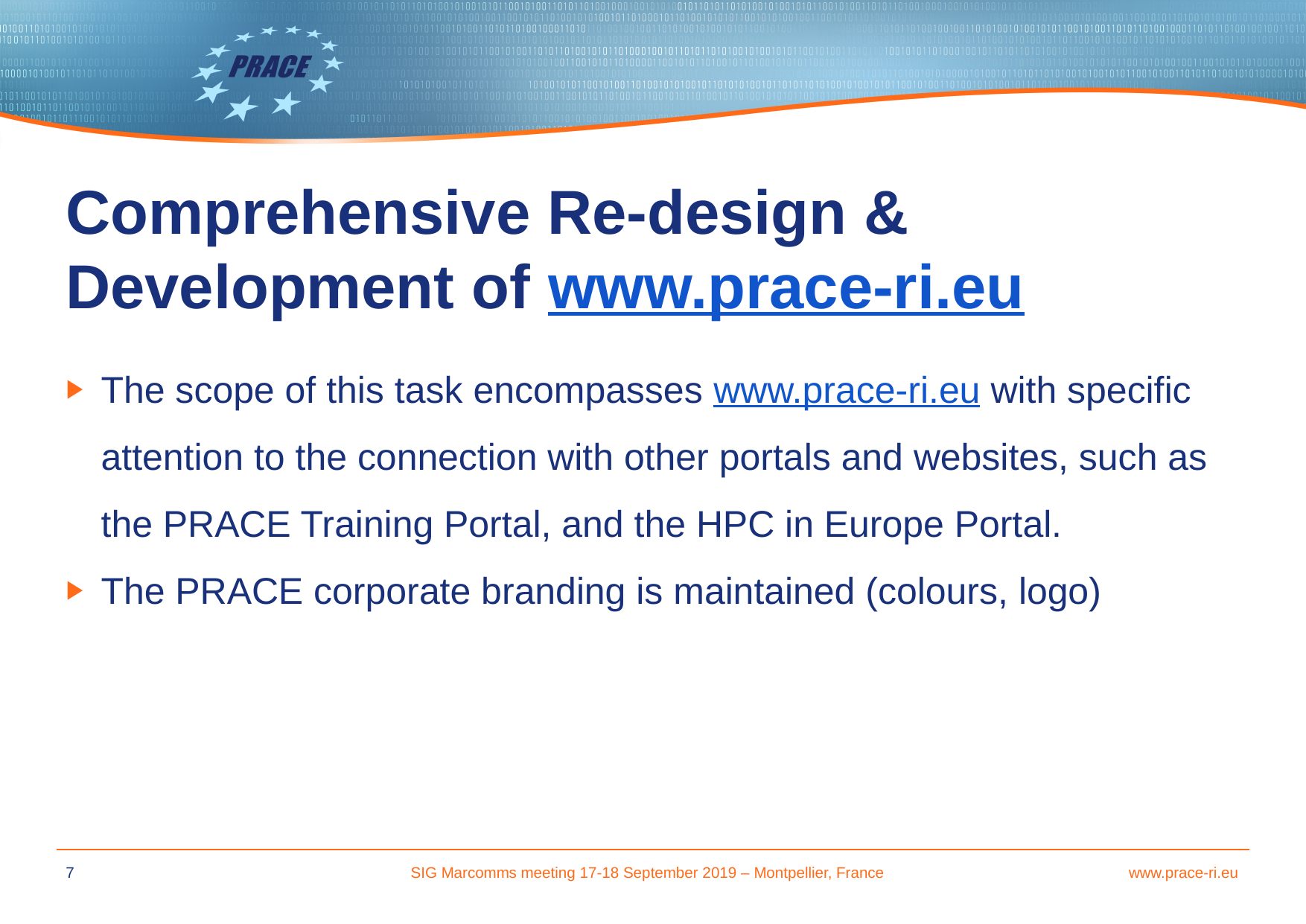

# Comprehensive Re-design & Development of www.prace-ri.eu
The scope of this task encompasses www.prace-ri.eu with specific attention to the connection with other portals and websites, such as the PRACE Training Portal, and the HPC in Europe Portal.
The PRACE corporate branding is maintained (colours, logo)